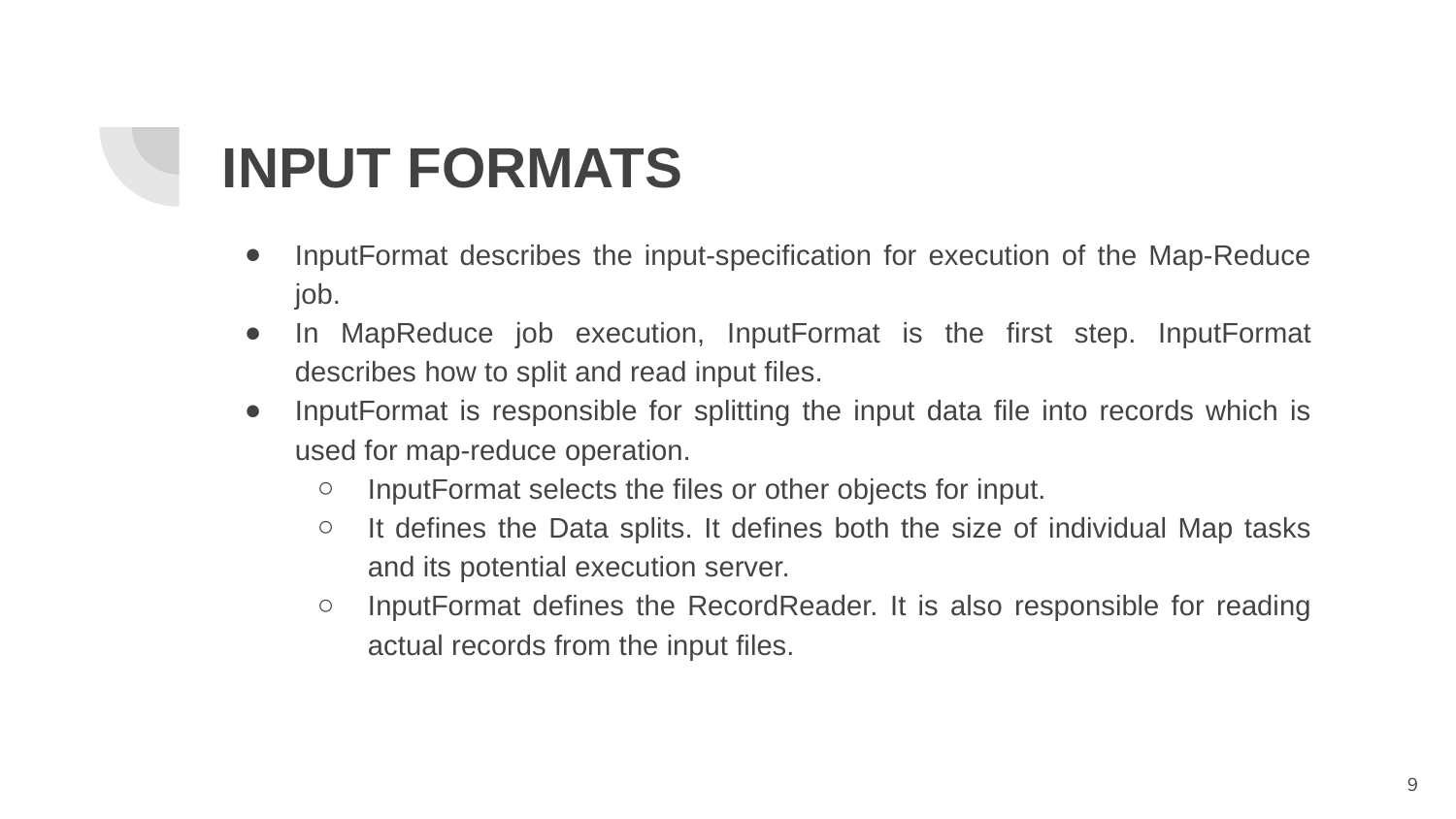

# INPUT FORMATS
InputFormat describes the input-specification for execution of the Map-Reduce job.
In MapReduce job execution, InputFormat is the first step. InputFormat describes how to split and read input files.
InputFormat is responsible for splitting the input data file into records which is used for map-reduce operation.
InputFormat selects the files or other objects for input.
It defines the Data splits. It defines both the size of individual Map tasks and its potential execution server.
InputFormat defines the RecordReader. It is also responsible for reading actual records from the input files.

9